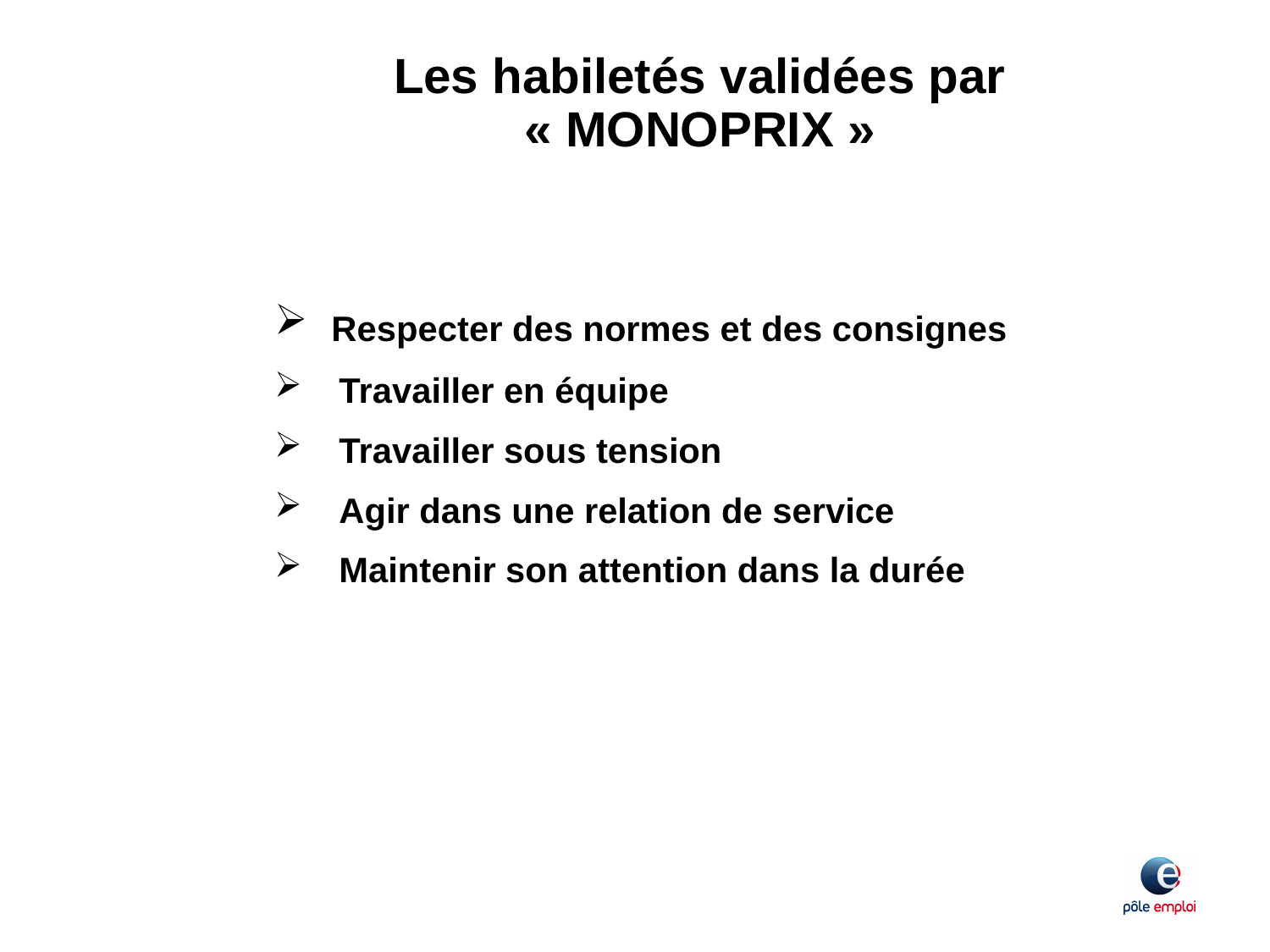

# Les habiletés validées par « MONOPRIX »
 Respecter des normes et des consignes
  Travailler en équipe
  Travailler sous tension
  Agir dans une relation de service
  Maintenir son attention dans la durée